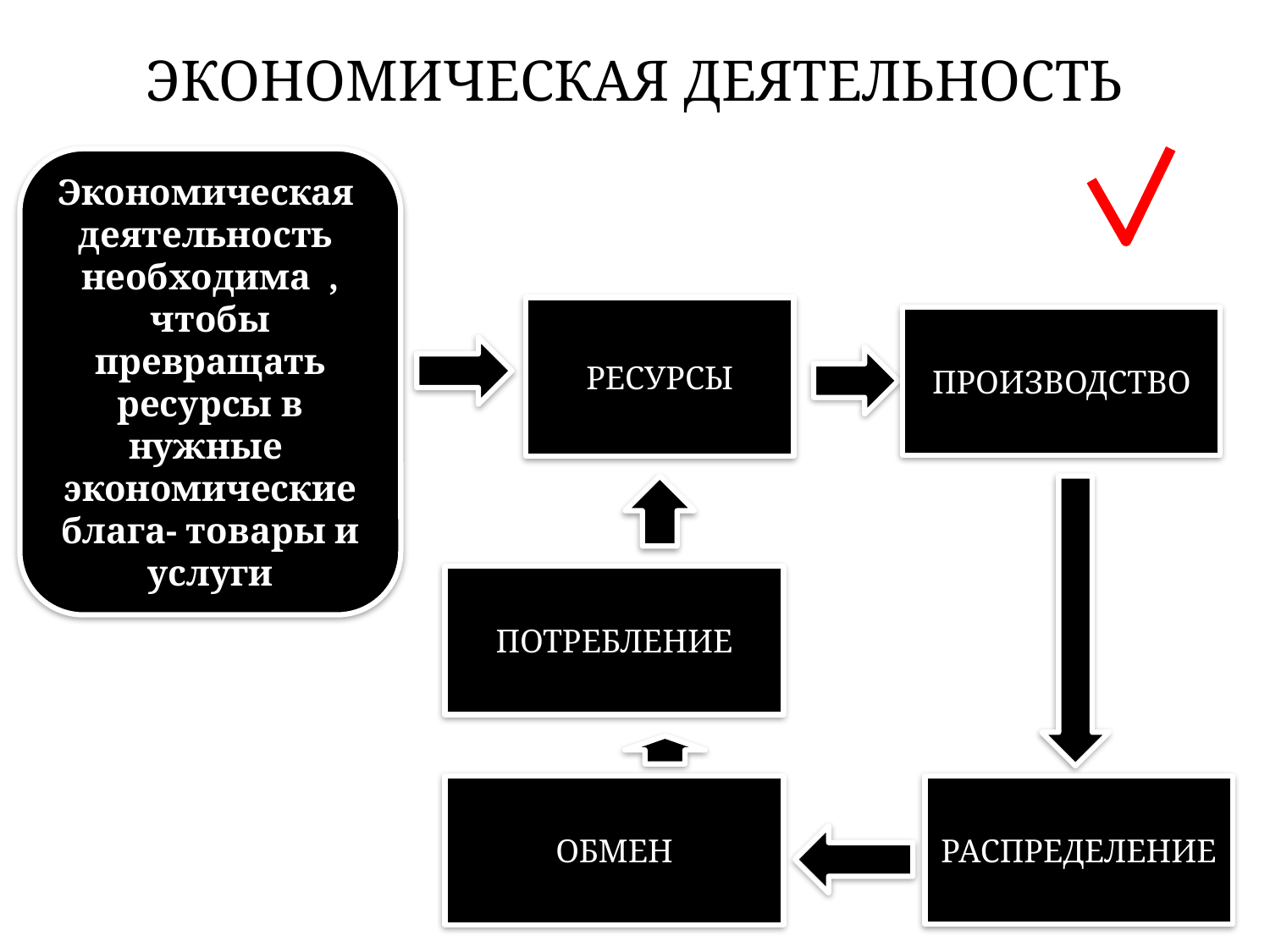

# ЭКОНОМИЧЕСКАЯ ДЕЯТЕЛЬНОСТЬ
Экономическая  деятельность  необходима  , чтобы превращать ресурсы в нужные  экономические блага- товары и услуги

РЕСУРСЫ
ПРОИЗВОДСТВО

ПОТРЕБЛЕНИЕ

ОБМЕН
РАСПРЕДЕЛЕНИЕ